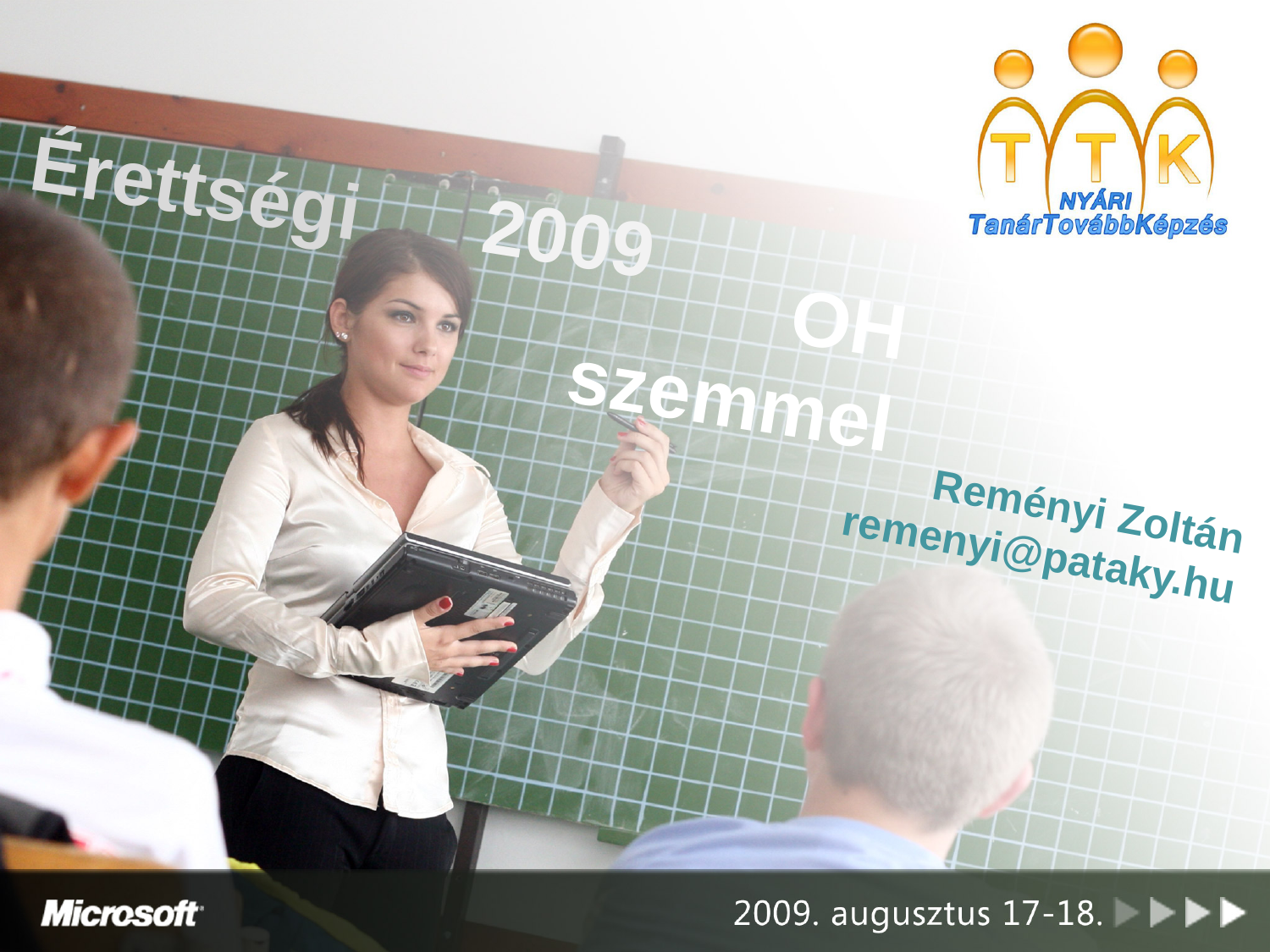

# Érettségi
2009
OH szemmel
Reményi Zoltán
remenyi@pataky.hu